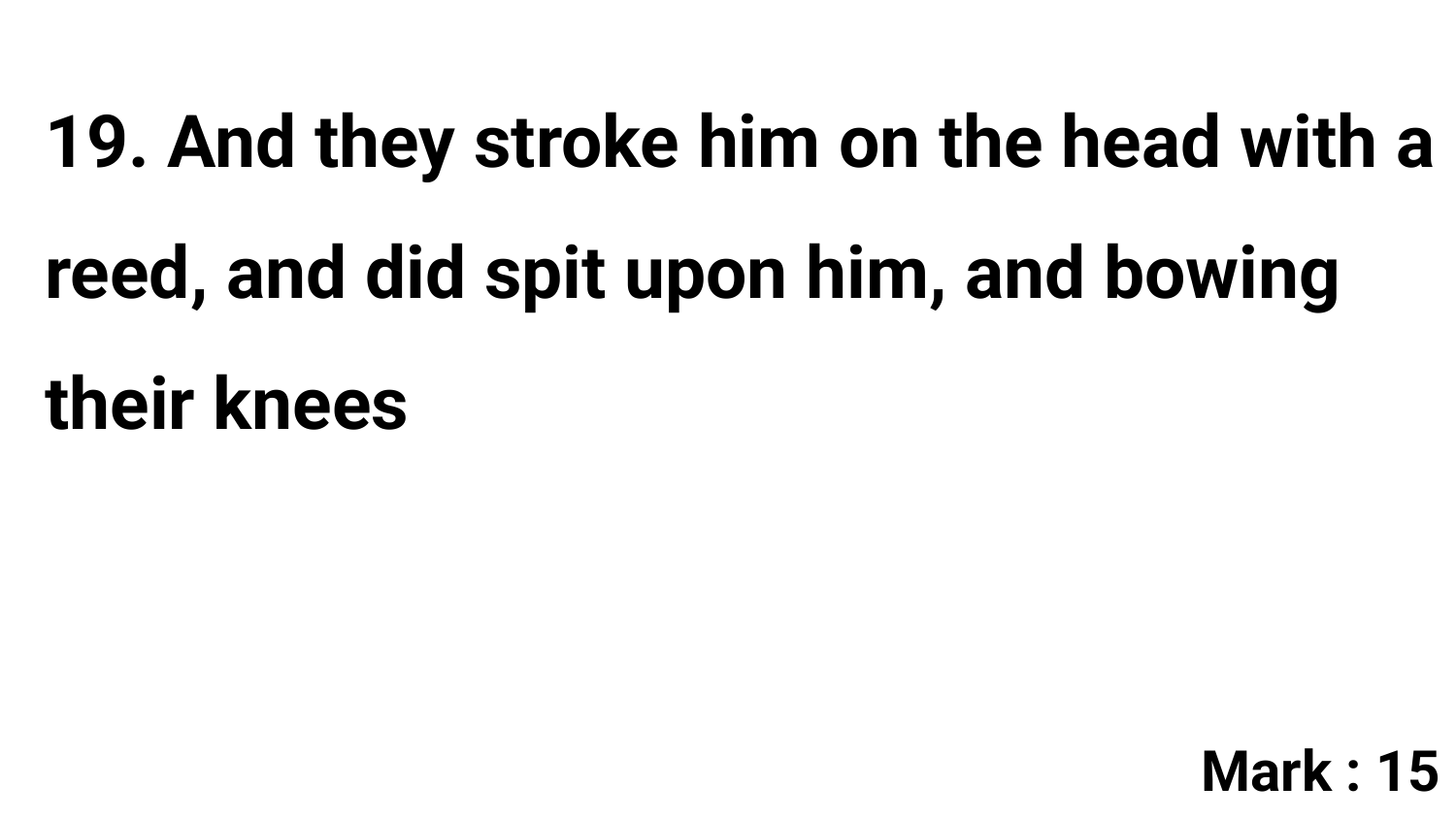

19. And they stroke him on the head with a reed, and did spit upon him, and bowing their knees
Mark : 15